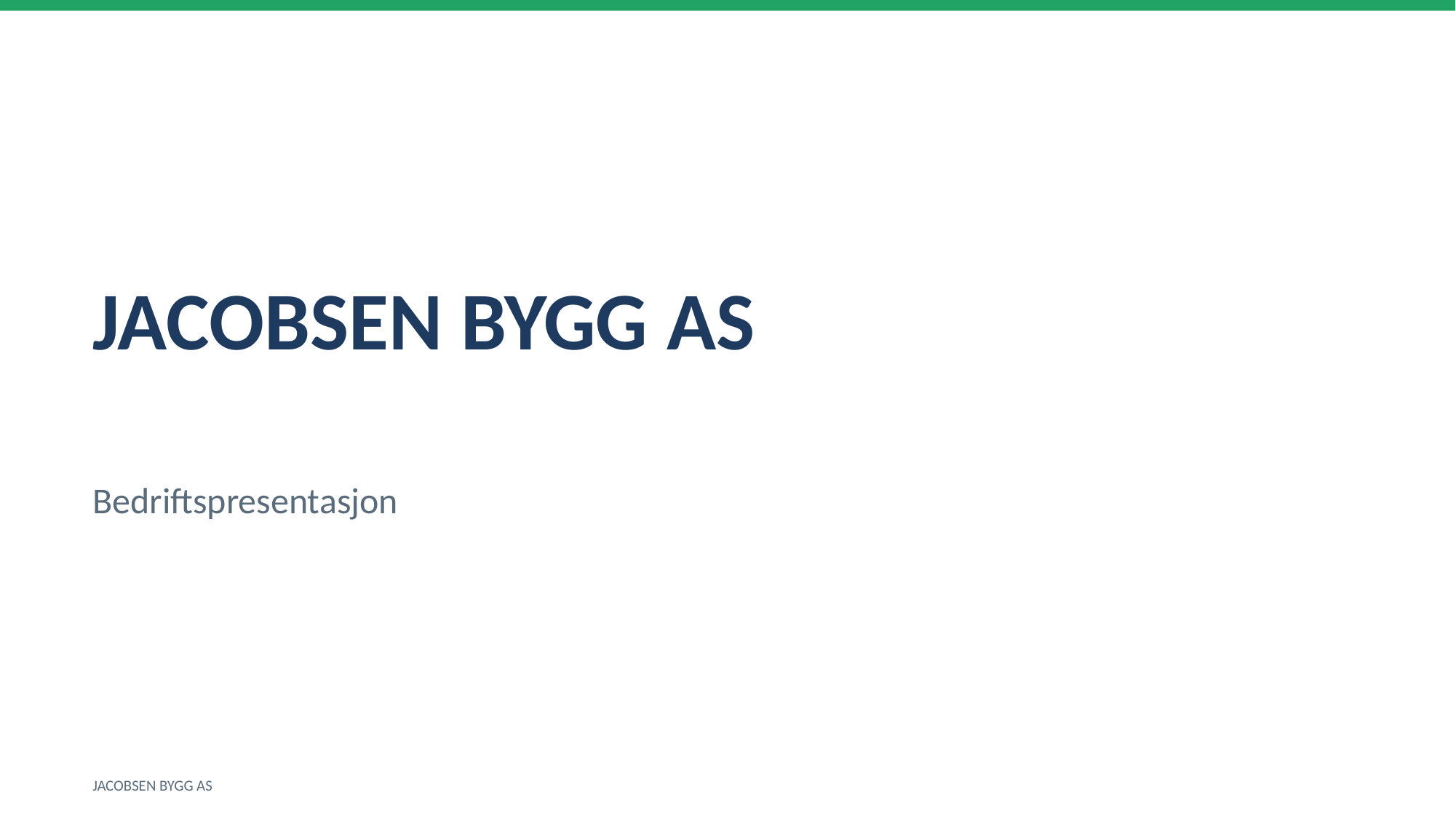

JACOBSEN BYGG AS
Bedriftspresentasjon
JACOBSEN BYGG AS